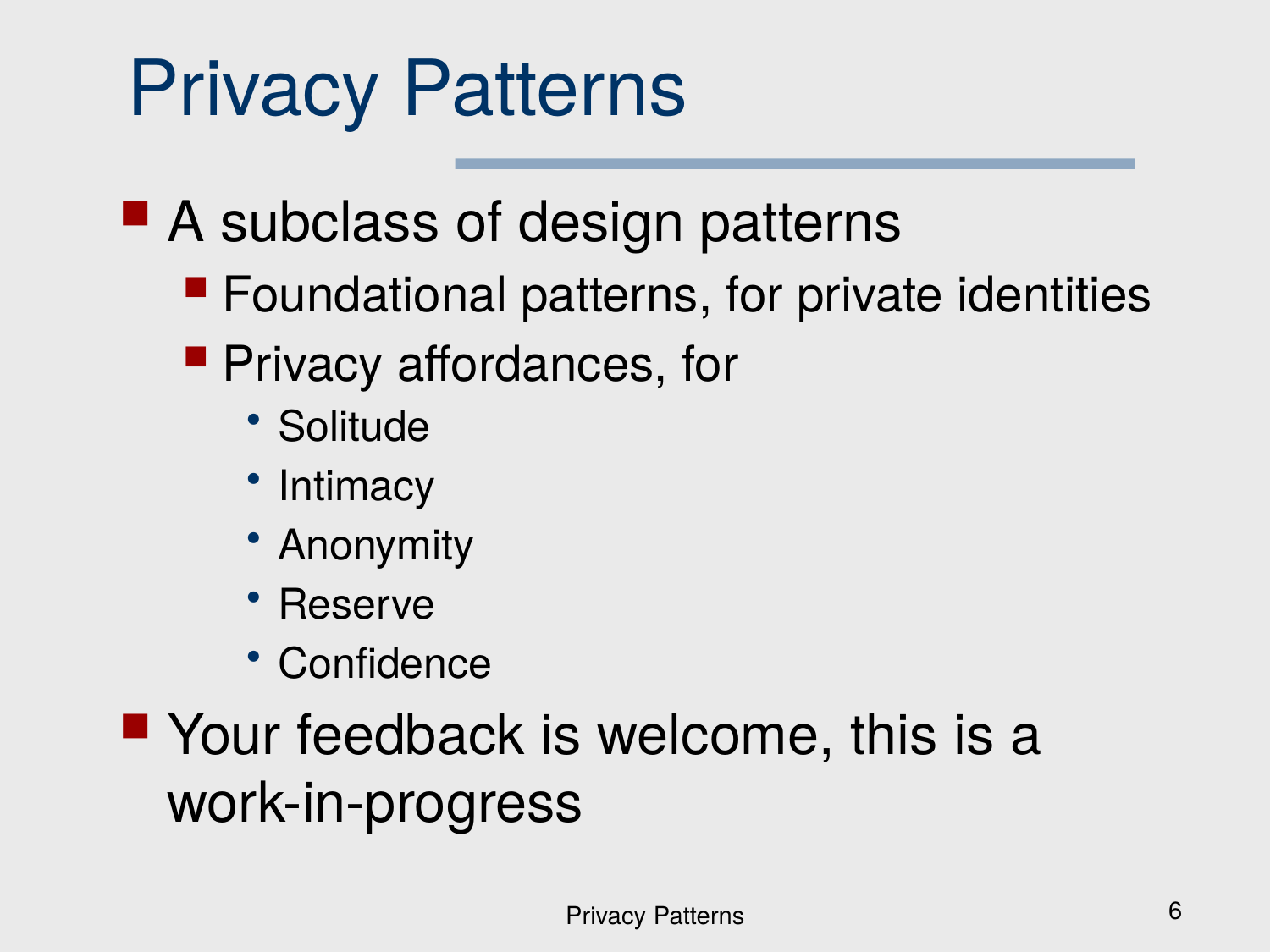

# Privacy Patterns
A subclass of design patterns
Foundational patterns, for private identities
Privacy affordances, for
Solitude
Intimacy
Anonymity
Reserve
Confidence
Your feedback is welcome, this is a work-in-progress
Privacy Patterns
6